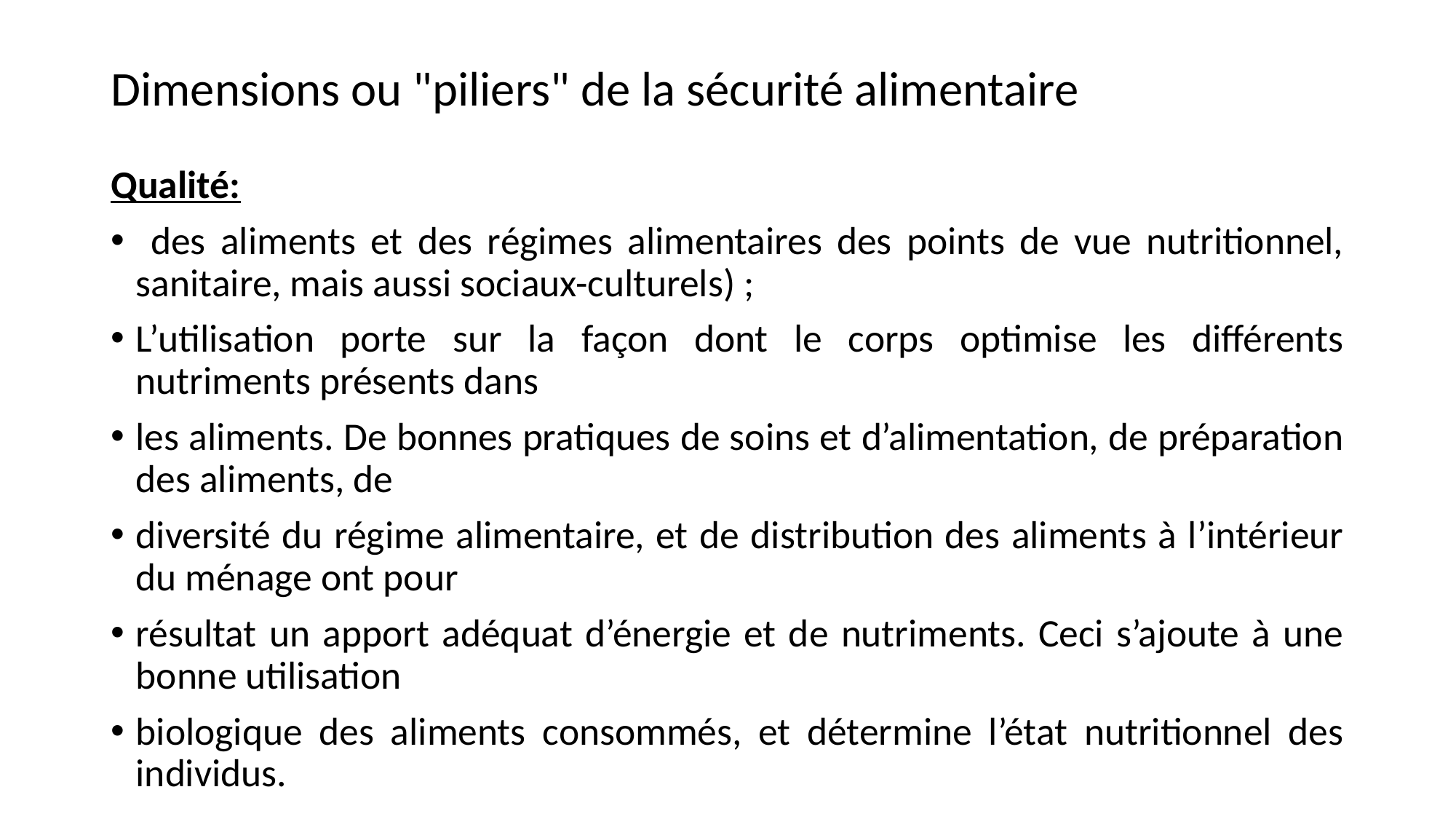

# Dimensions ou "piliers" de la sécurité alimentaire
Qualité:
 des aliments et des régimes alimentaires des points de vue nutritionnel, sanitaire, mais aussi sociaux-culturels) ;
L’utilisation porte sur la façon dont le corps optimise les différents nutriments présents dans
les aliments. De bonnes pratiques de soins et d’alimentation, de préparation des aliments, de
diversité du régime alimentaire, et de distribution des aliments à l’intérieur du ménage ont pour
résultat un apport adéquat d’énergie et de nutriments. Ceci s’ajoute à une bonne utilisation
biologique des aliments consommés, et détermine l’état nutritionnel des individus.